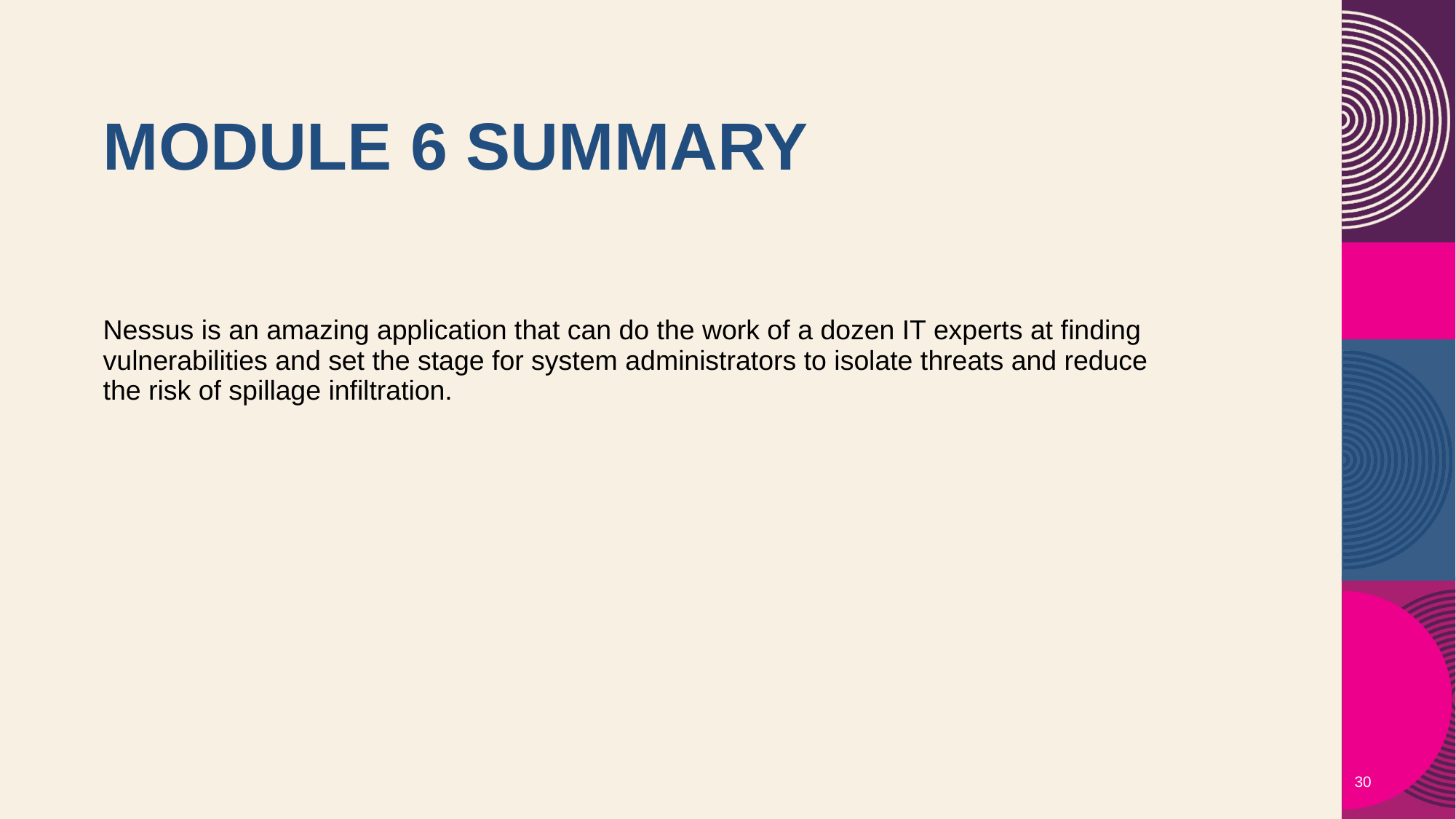

# Module 6 summary
Nessus is an amazing application that can do the work of a dozen IT experts at finding vulnerabilities and set the stage for system administrators to isolate threats and reduce the risk of spillage infiltration.
30